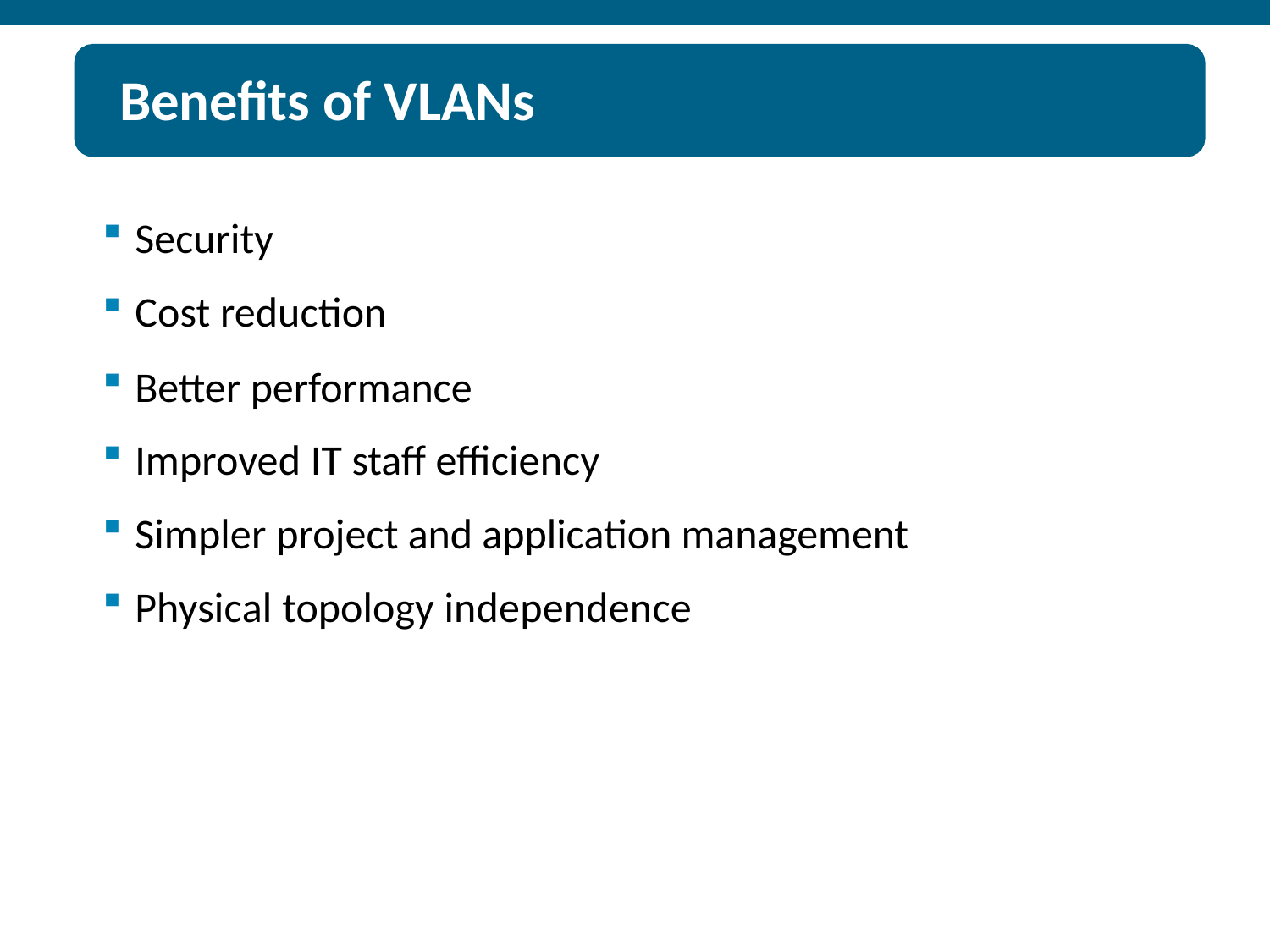

# Benefits of VLANs
Benefits of VLANs
Security
Cost reduction
Better performance
Improved IT staff efficiency
Simpler project and application management
Physical topology independence